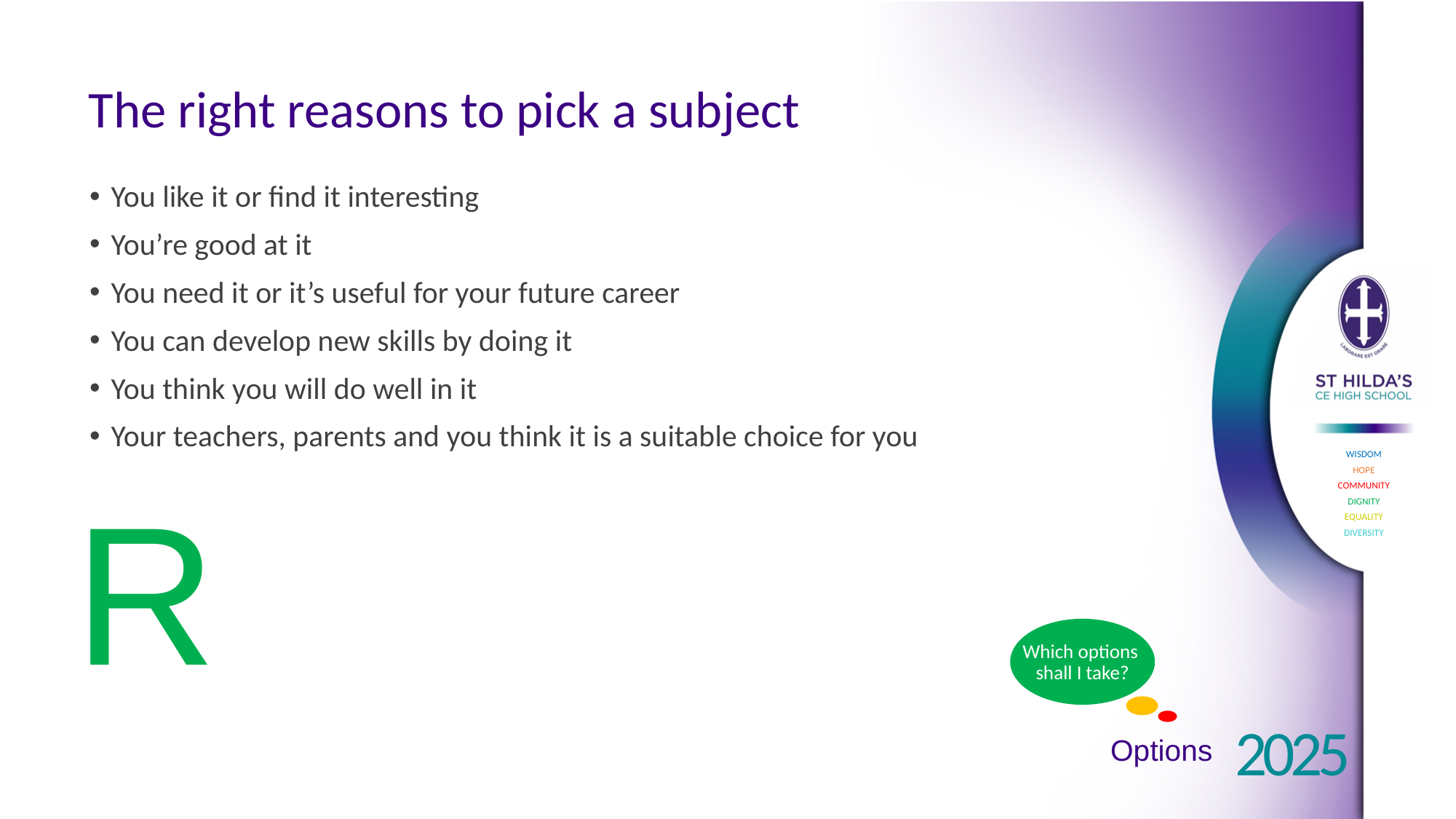

The right reasons to pick a subject
You like it or find it interesting
You’re good at it
You need it or it’s useful for your future career
You can develop new skills by doing it
You think you will do well in it
Your teachers, parents and you think it is a suitable choice for you
# R